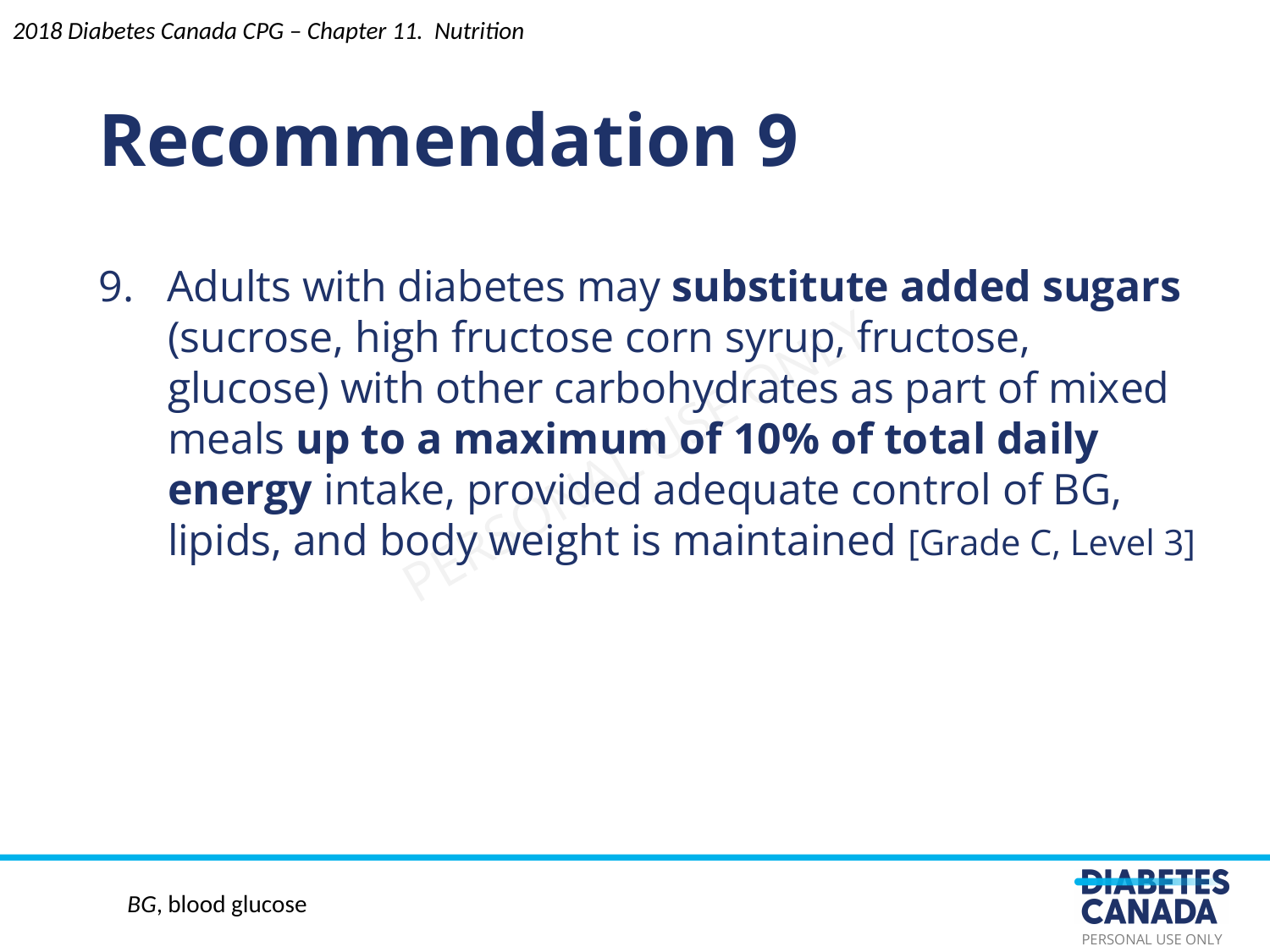

Recommendation 9
2018 Diabetes Canada CPG – Chapter 11.  Nutrition
9.   Adults with diabetes may substitute added sugars (sucrose, high fructose corn syrup, fructose, glucose) with other carbohydrates as part of mixed meals up to a maximum of 10% of total daily energy intake, provided adequate control of BG, lipids, and body weight is maintained [Grade C, Level 3]
BG, blood glucose